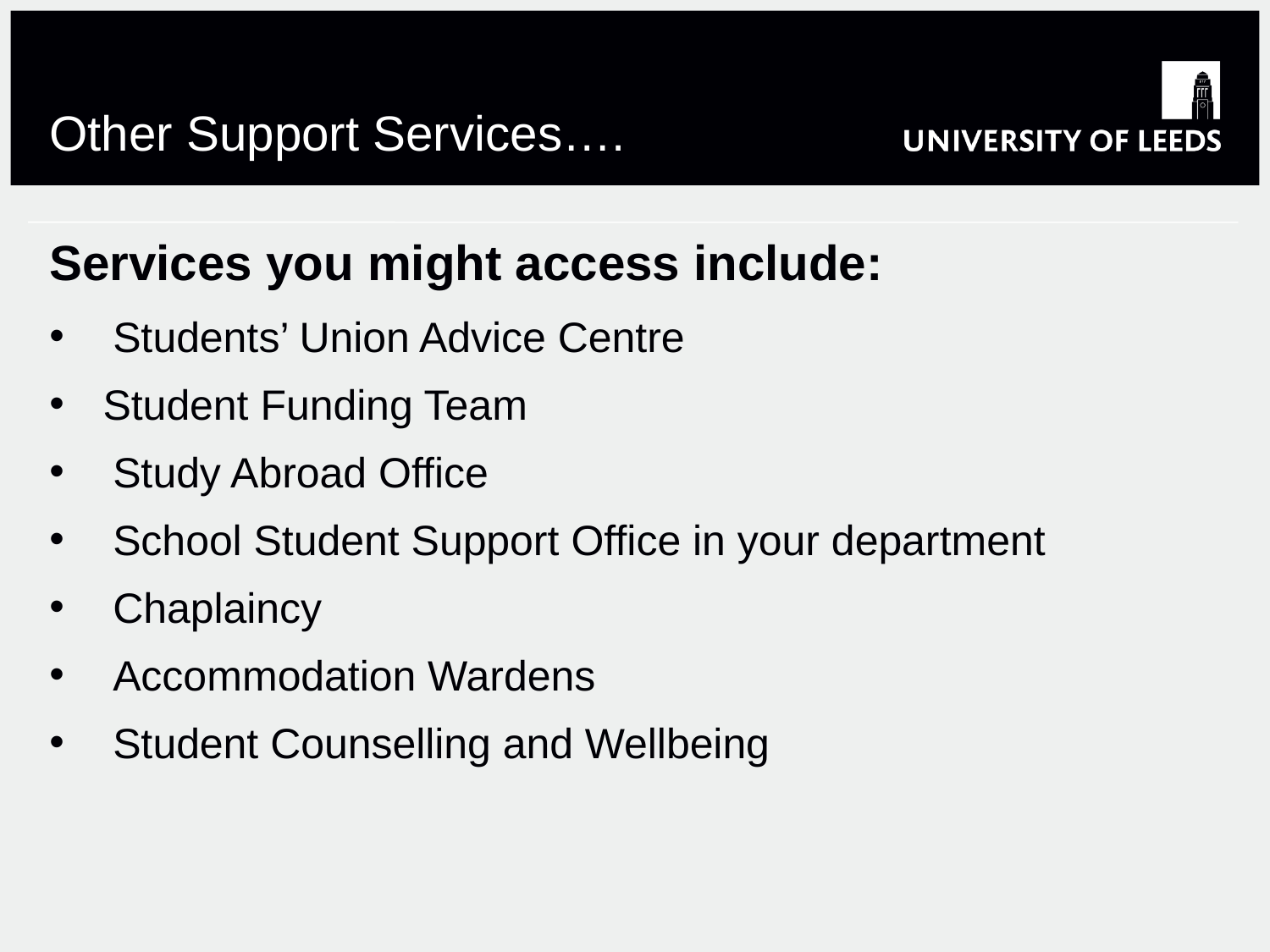

# Other Support Services….
Services you might access include:
Students’ Union Advice Centre
Student Funding Team
Study Abroad Office
School Student Support Office in your department
Chaplaincy
Accommodation Wardens
Student Counselling and Wellbeing